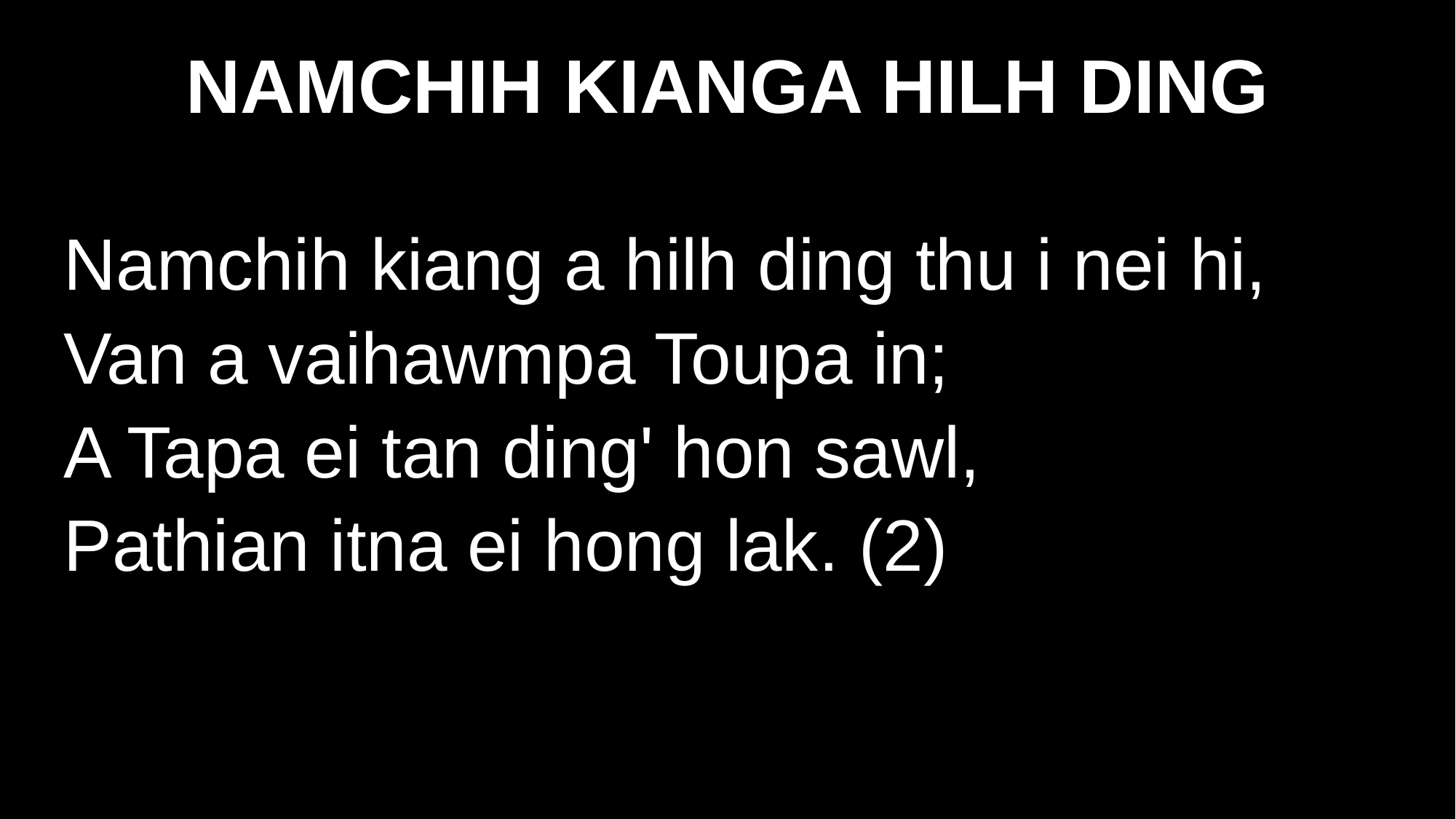

NAMCHIH KIANGA HILH DING
Namchih kiang a hilh ding thu i nei hi,
Van a vaihawmpa Toupa in;
A Tapa ei tan ding' hon sawl,
Pathian itna ei hong lak. (2)